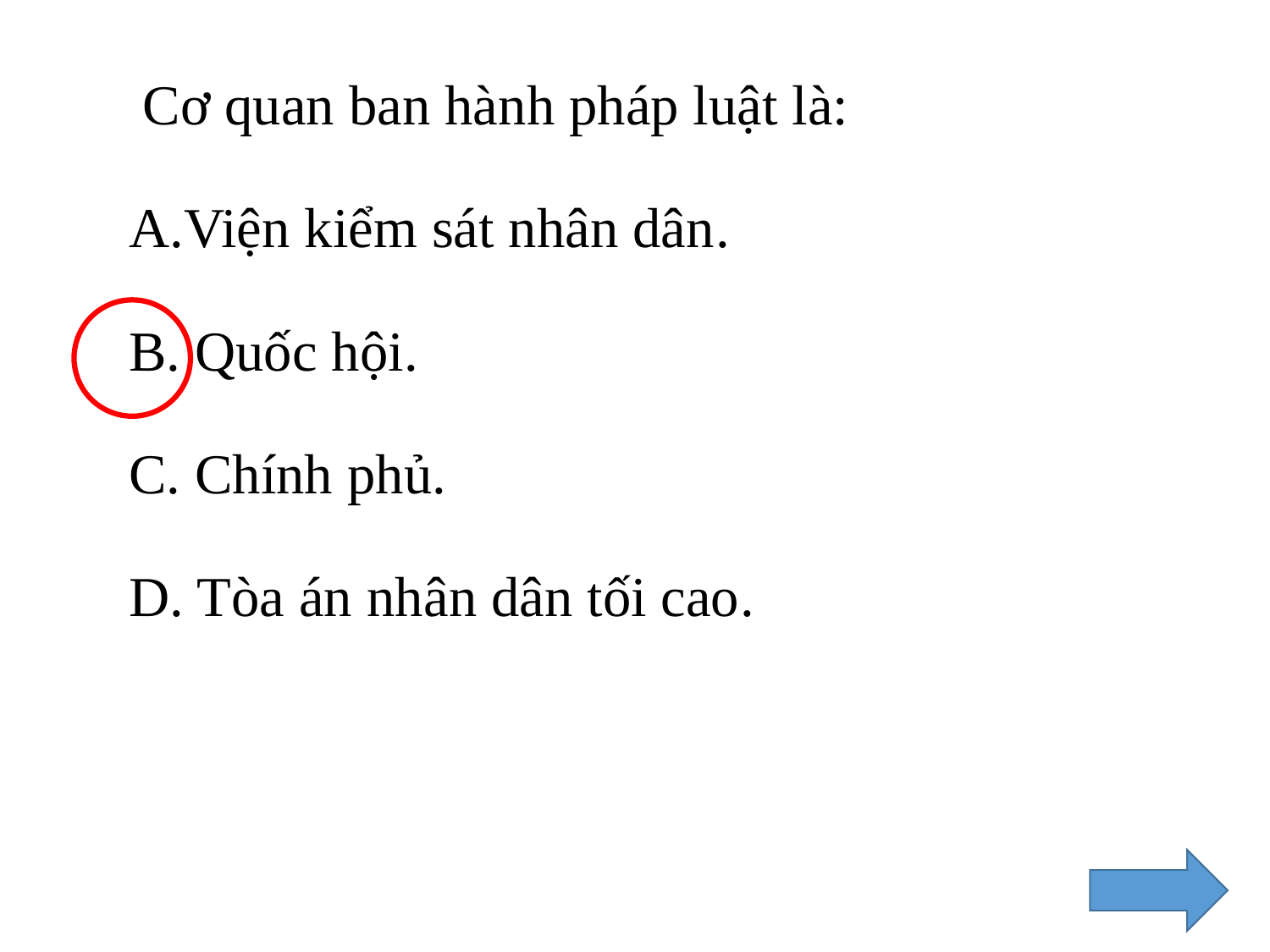

Cơ quan ban hành pháp luật là:
Viện kiểm sát nhân dân.
 Quốc hội.
C. Chính phủ.
D. Tòa án nhân dân tối cao.